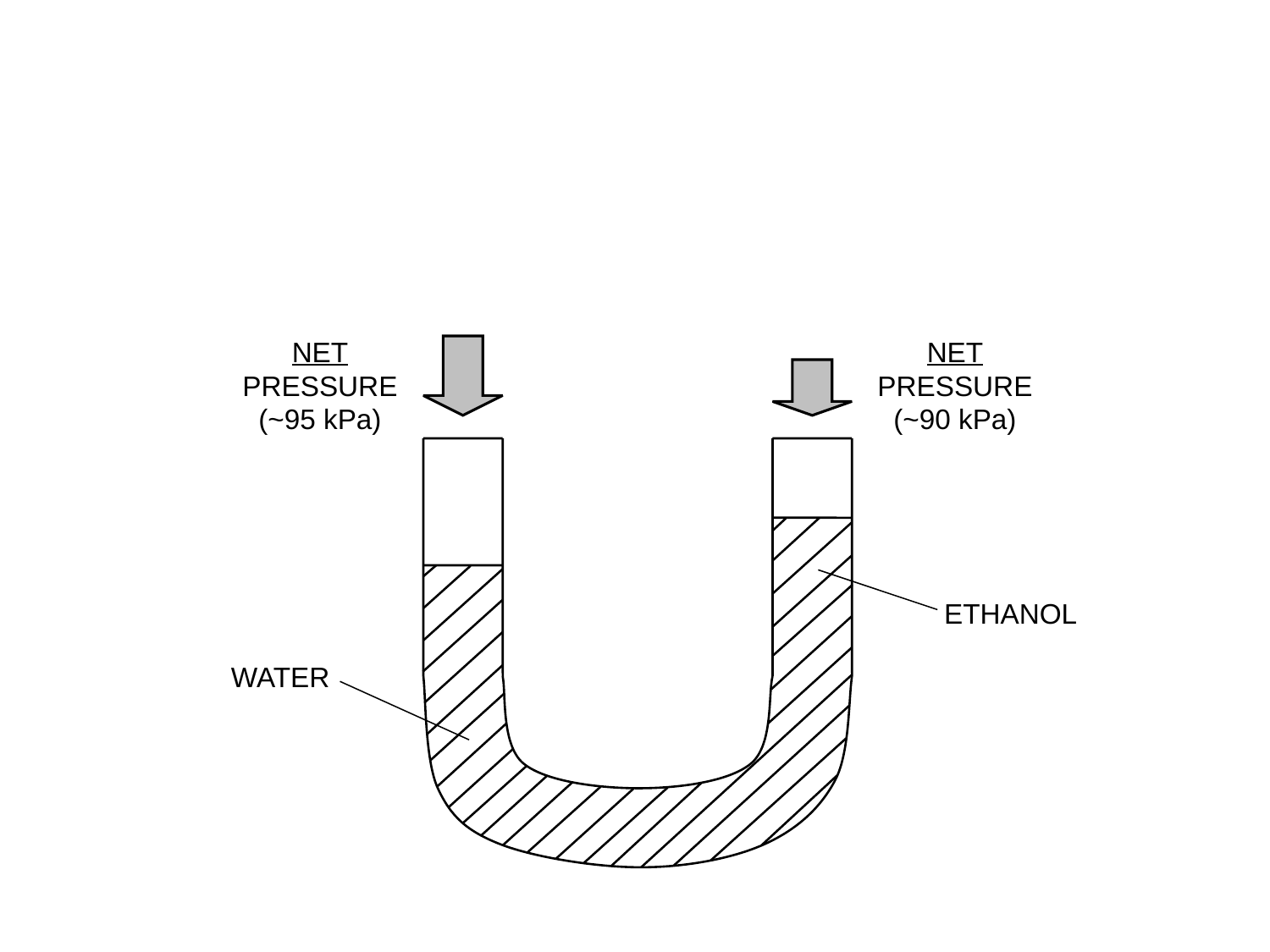

#
NET
PRESSURE
(~95 kPa)
NET
PRESSURE
(~90 kPa)

ETHANOL

WATER